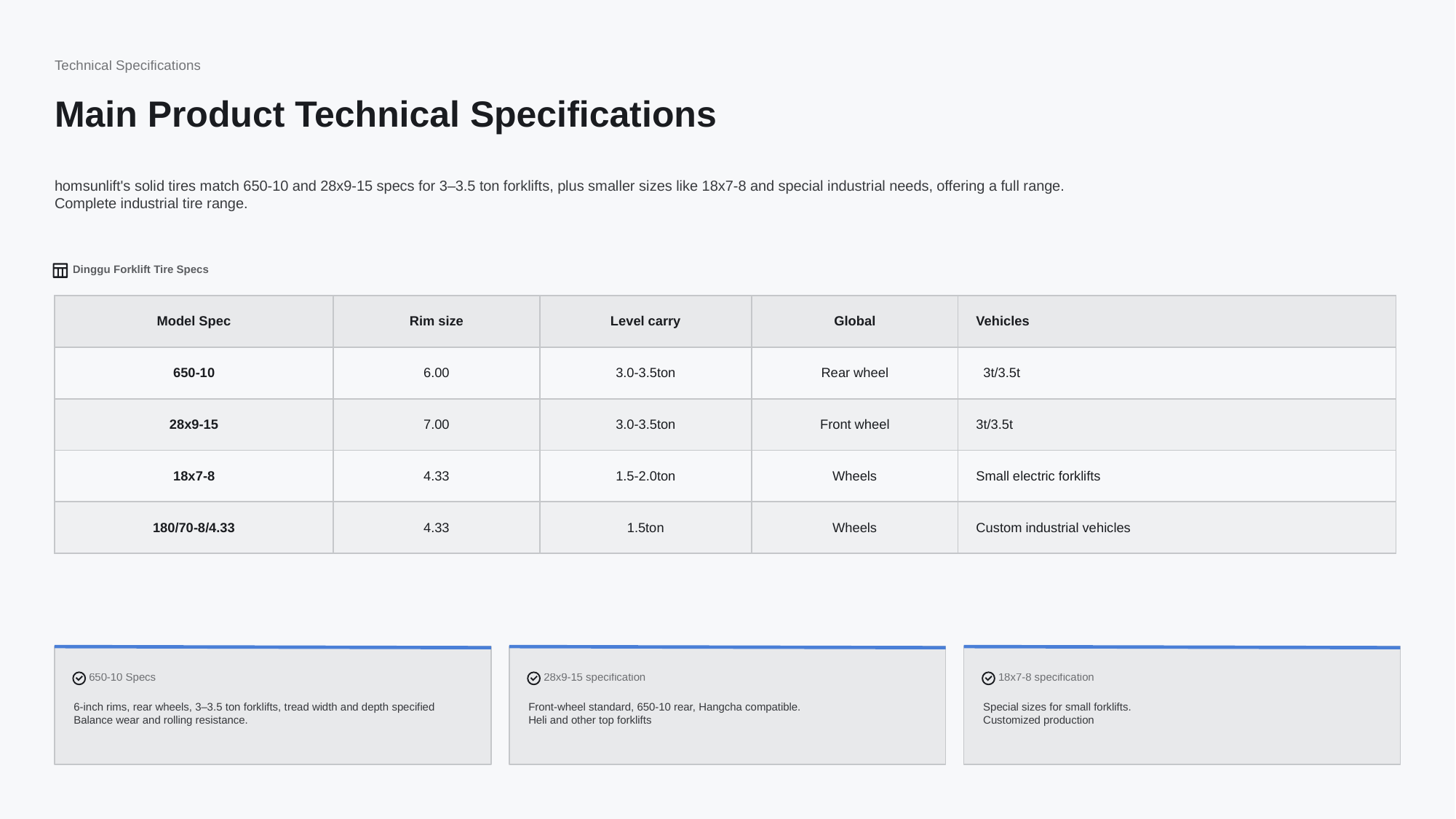

Technical Specifications
Main Product Technical Specifications
homsunlift's solid tires match 650-10 and 28x9-15 specs for 3–3.5 ton forklifts, plus smaller sizes like 18x7-8 and special industrial needs, offering a full range.
Complete industrial tire range.
Dinggu Forklift Tire Specs

| Model Spec | Rim size | Level carry | Global | Vehicles |
| --- | --- | --- | --- | --- |
| 650-10 | 6.00 | 3.0-3.5ton | Rear wheel | 3t/3.5t |
| 28x9-15 | 7.00 | 3.0-3.5ton | Front wheel | 3t/3.5t |
| 18x7-8 | 4.33 | 1.5-2.0ton | Wheels | Small electric forklifts |
| 180/70-8/4.33 | 4.33 | 1.5ton | Wheels | Custom industrial vehicles |

650-10 Specs
28x9-15 specification
18x7-8 specification

6-inch rims, rear wheels, 3–3.5 ton forklifts, tread width and depth specified
Balance wear and rolling resistance.
Front-wheel standard, 650-10 rear, Hangcha compatible.
Heli and other top forklifts
Special sizes for small forklifts.
Customized production